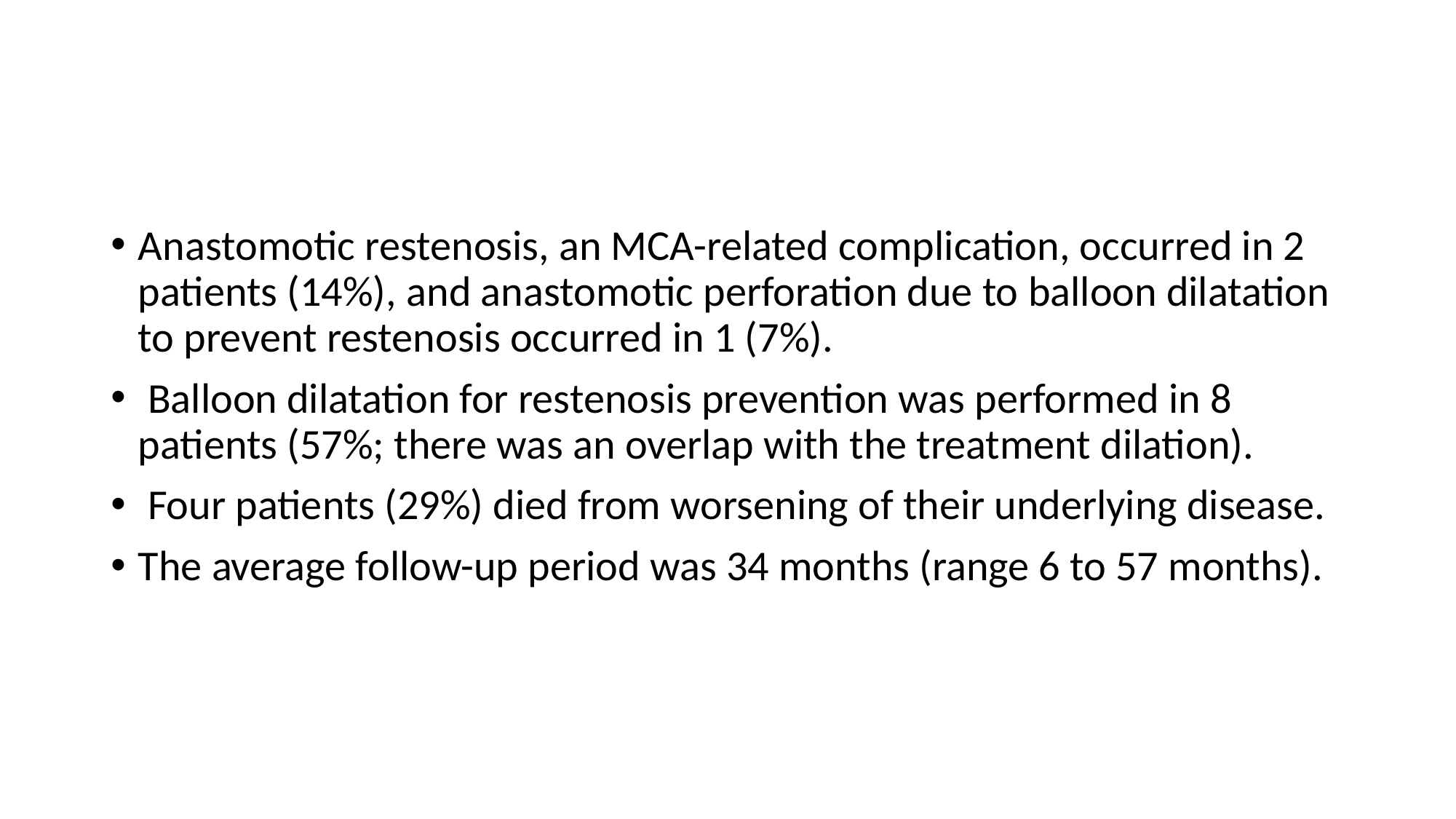

#
Anastomotic restenosis, an MCA-related complication, occurred in 2 patients (14%), and anastomotic perforation due to balloon dilatation to prevent restenosis occurred in 1 (7%).
 Balloon dilatation for restenosis prevention was performed in 8 patients (57%; there was an overlap with the treatment dilation).
 Four patients (29%) died from worsening of their underlying disease.
The average follow-up period was 34 months (range 6 to 57 months).